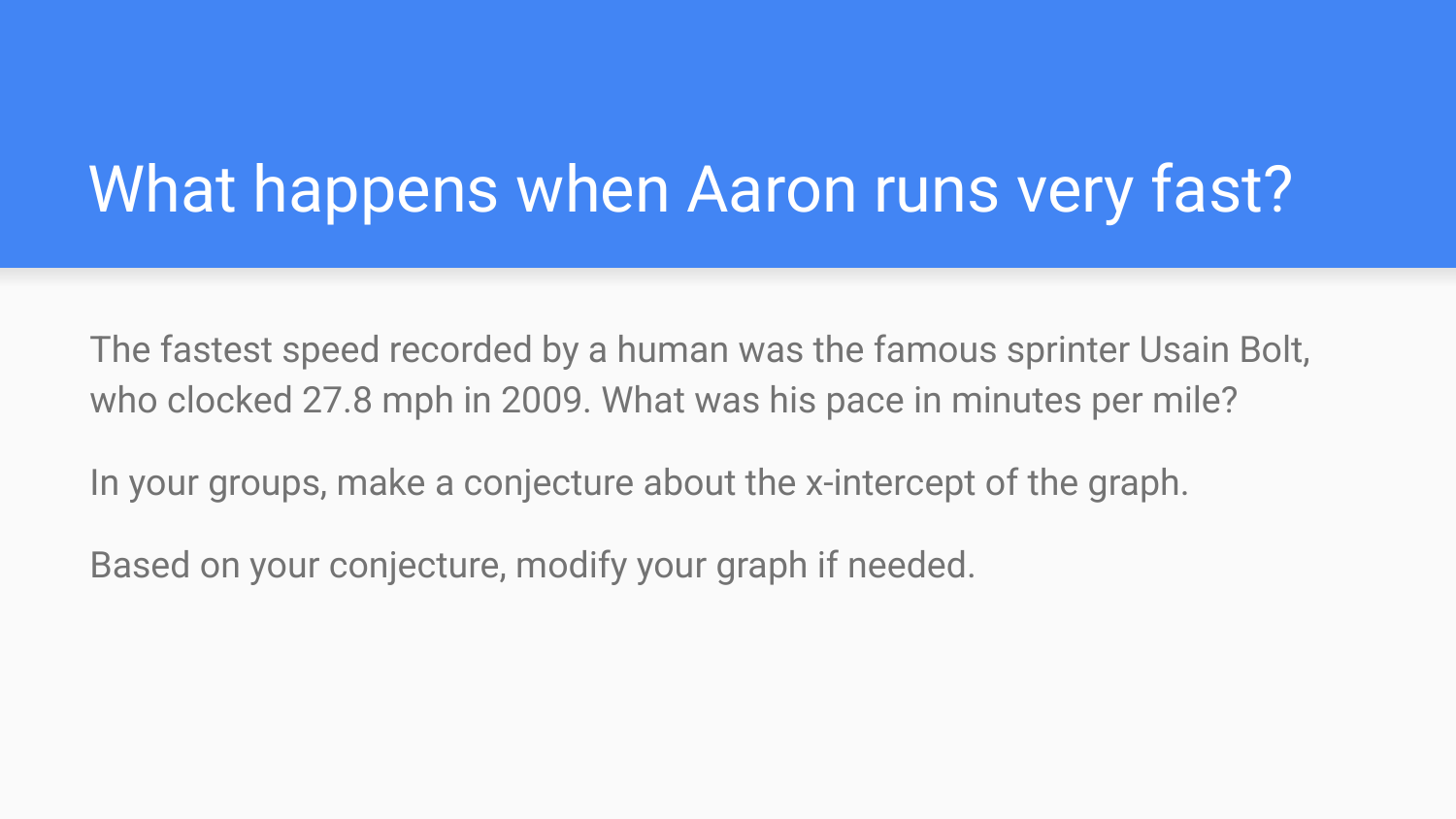

# What happens when Aaron runs very fast?
The fastest speed recorded by a human was the famous sprinter Usain Bolt, who clocked 27.8 mph in 2009. What was his pace in minutes per mile?
In your groups, make a conjecture about the x-intercept of the graph.
Based on your conjecture, modify your graph if needed.